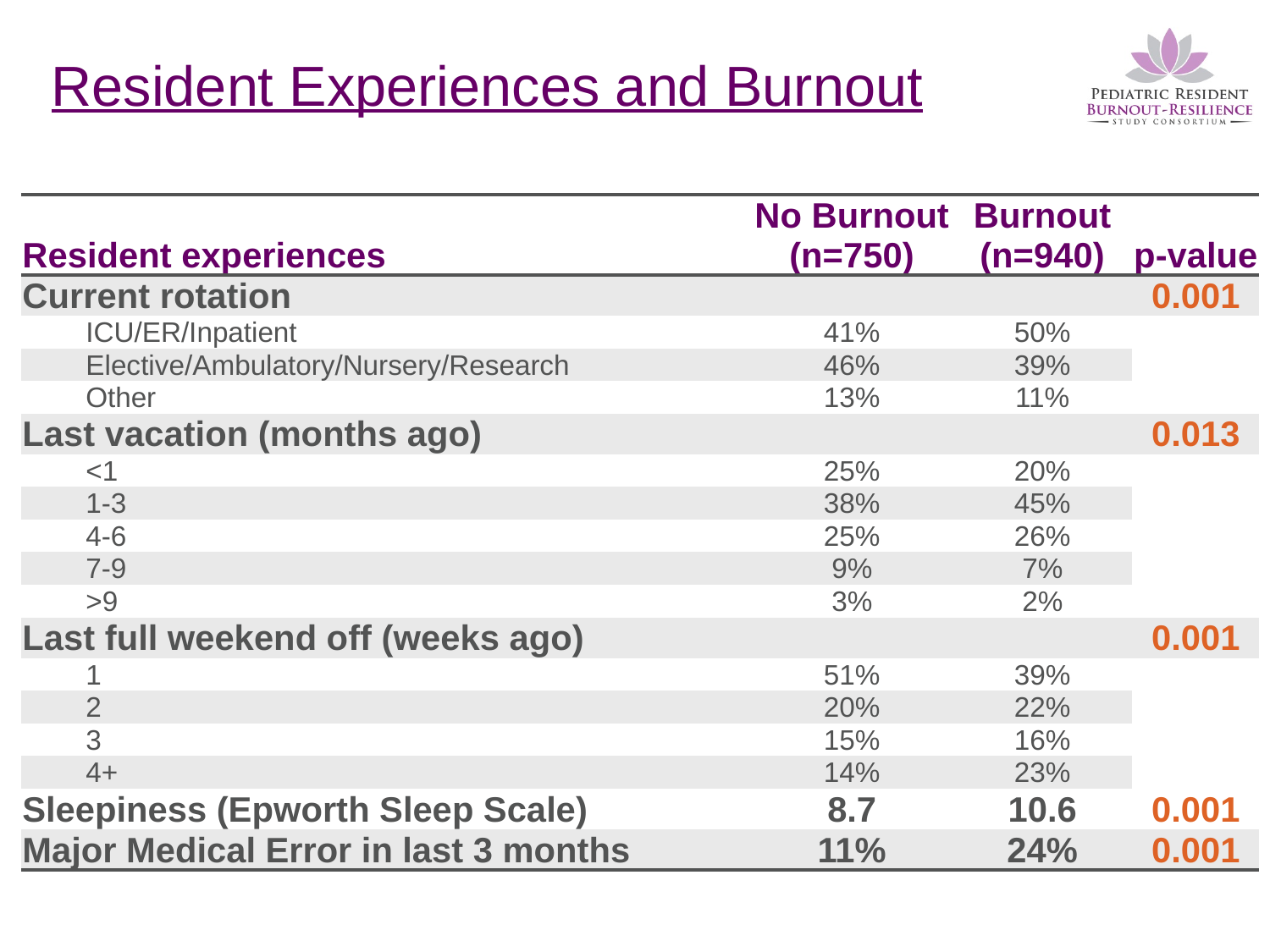

# Resident Experiences and Burnout
| Resident experiences | No Burnout (n=750) | Burnout (n=940) | p-value |
| --- | --- | --- | --- |
| Current rotation |  |  | 0.001 |
| ICU/ER/Inpatient | 41% | 50% |  |
| Elective/Ambulatory/Nursery/Research | 46% | 39% |  |
| Other | 13% | 11% |  |
| Last vacation (months ago) |  |  | 0.013 |
| <1 | 25% | 20% |  |
| 1-3 | 38% | 45% |  |
| 4-6 | 25% | 26% |  |
| 7-9 | 9% | 7% |  |
| >9 | 3% | 2% |  |
| Last full weekend off (weeks ago) |  |  | 0.001 |
| 1 | 51% | 39% |  |
| 2 | 20% | 22% |  |
| 3 | 15% | 16% |  |
| 4+ | 14% | 23% |  |
| Sleepiness (Epworth Sleep Scale) | 8.7 | 10.6 | 0.001 |
| Major Medical Error in last 3 months | 11% | 24% | 0.001 |